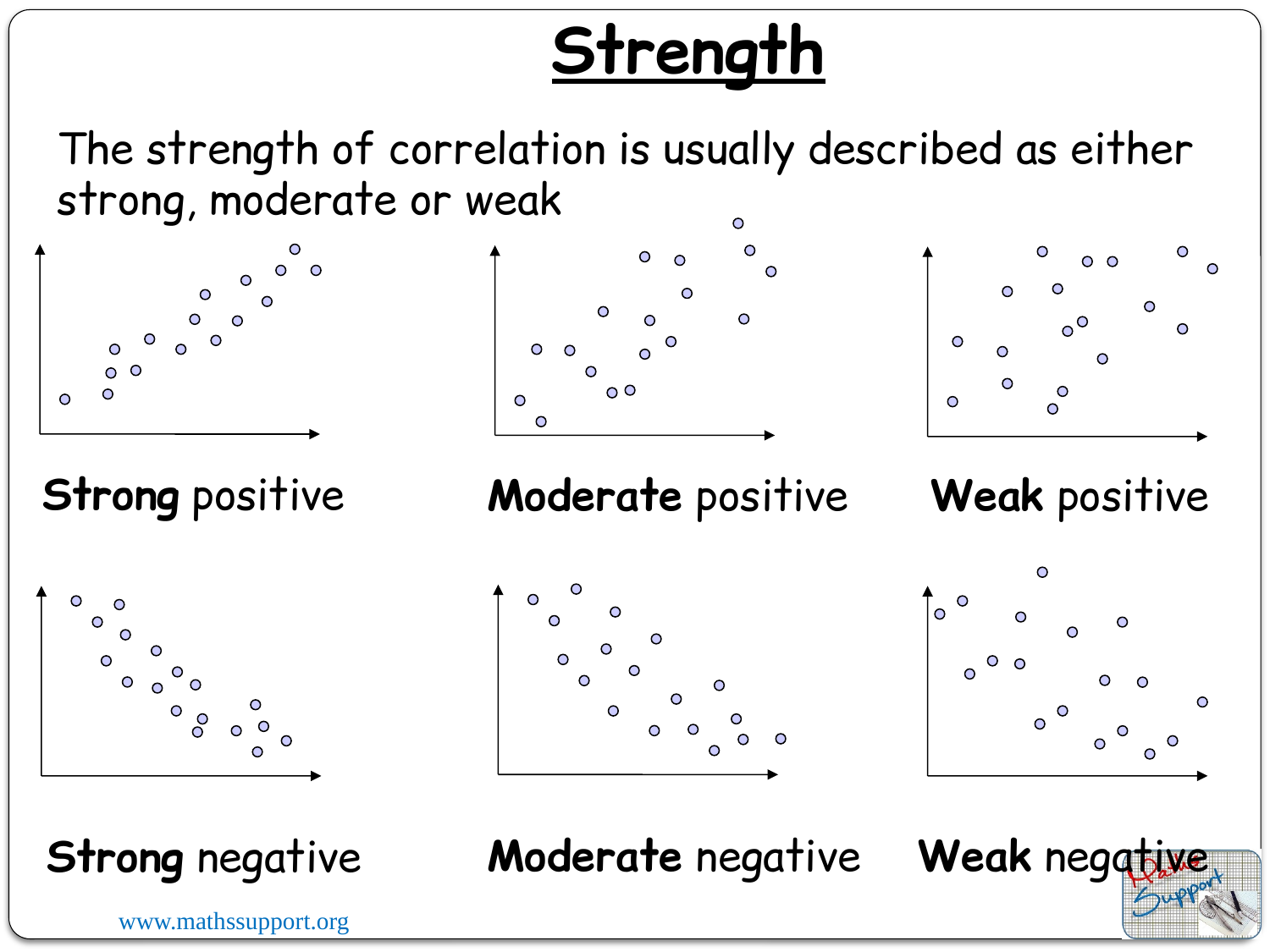

Strength
The strength of correlation is usually described as either strong, moderate or weak

Strong positive
Weak positive
Moderate positive

Moderate negative
Weak negative
Strong negative